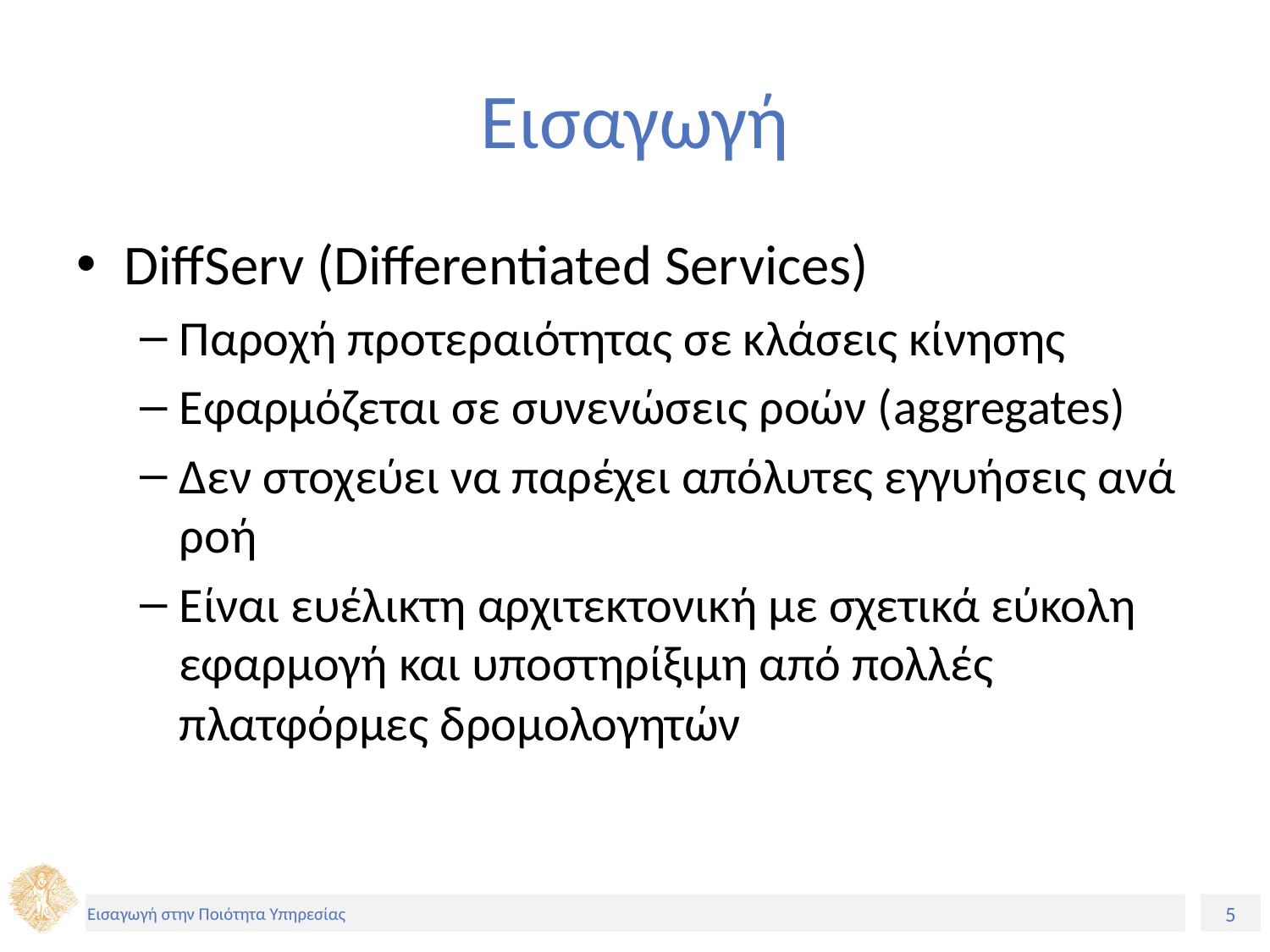

# Εισαγωγή
DiffServ (Differentiated Services)
Παροχή προτεραιότητας σε κλάσεις κίνησης
Εφαρμόζεται σε συνενώσεις ροών (aggregates)
Δεν στοχεύει να παρέχει απόλυτες εγγυήσεις ανά ροή
Είναι ευέλικτη αρχιτεκτονική με σχετικά εύκολη εφαρμογή και υποστηρίξιμη από πολλές πλατφόρμες δρομολογητών